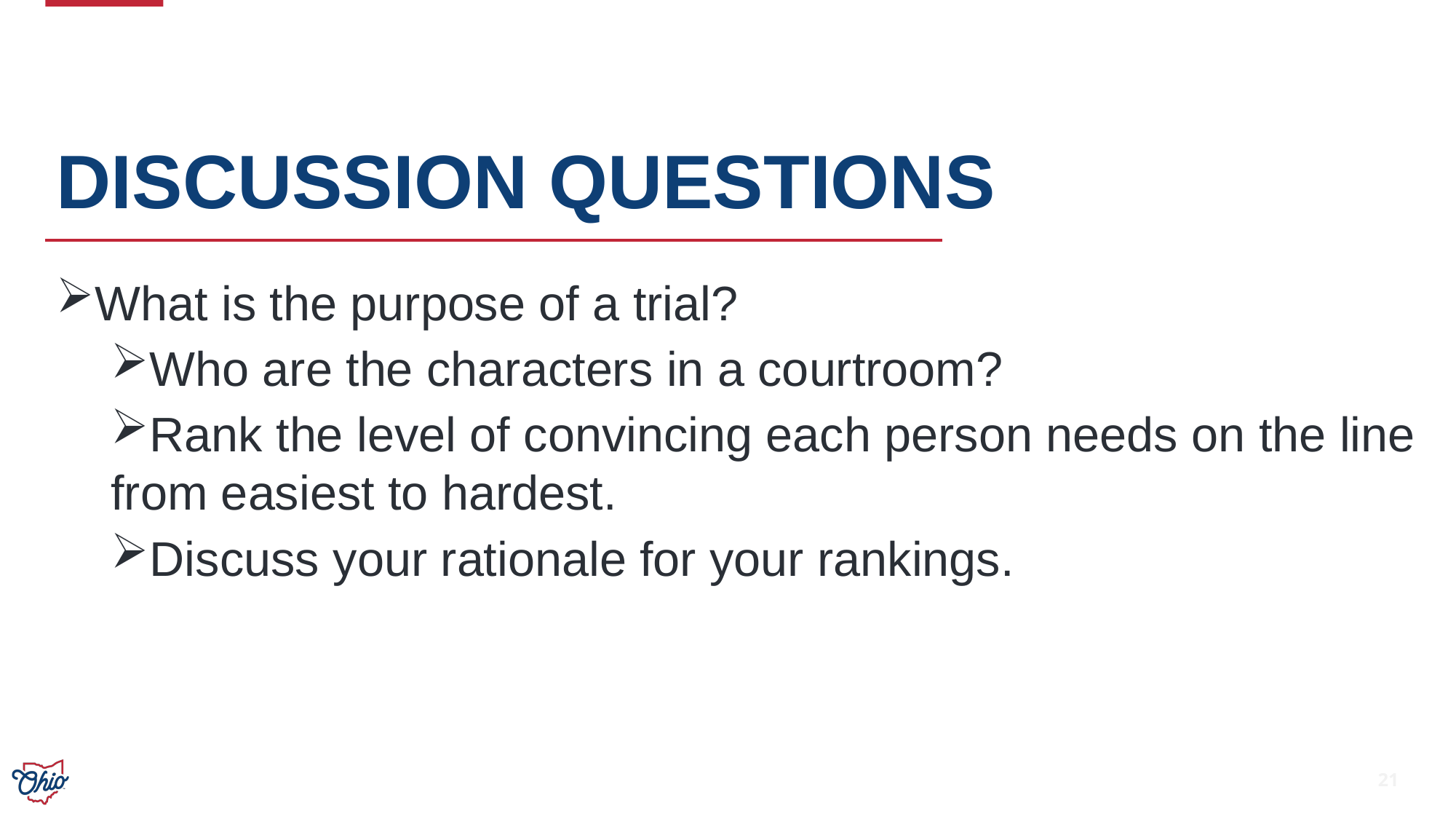

# Discussion Questions
What is the purpose of a trial?
Who are the characters in a courtroom?
Rank the level of convincing each person needs on the line from easiest to hardest.
Discuss your rationale for your rankings.
21